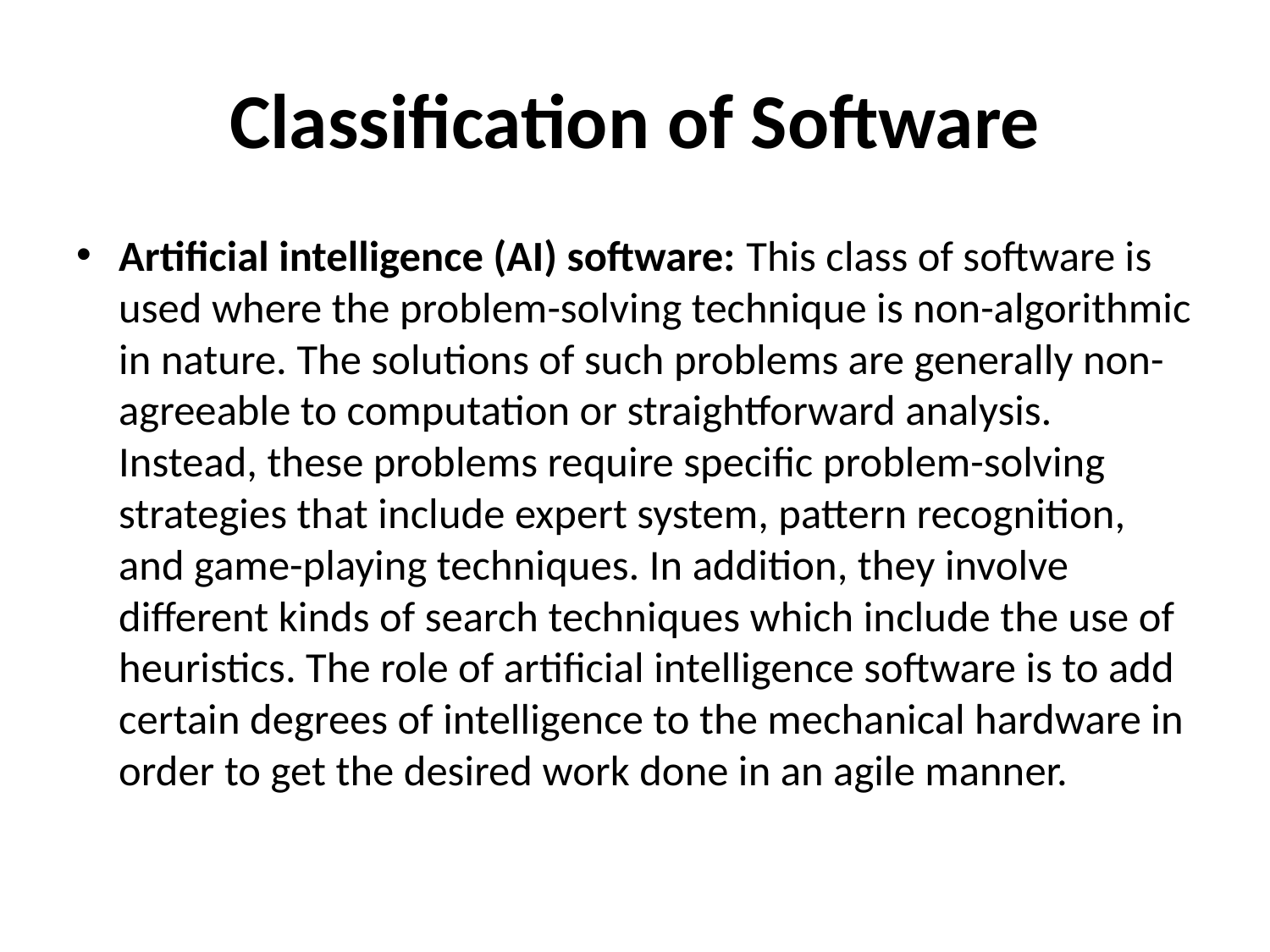

# Classification of Software
Artificial intelligence (AI) software: This class of software is used where the problem-solving technique is non-algorithmic in nature. The solutions of such problems are generally non-agreeable to computation or straightforward analysis. Instead, these problems require specific problem-solving strategies that include expert system, pattern recognition, and game-playing techniques. In addition, they involve different kinds of search techniques which include the use of heuristics. The role of artificial intelligence software is to add certain degrees of intelligence to the mechanical hardware in order to get the desired work done in an agile manner.